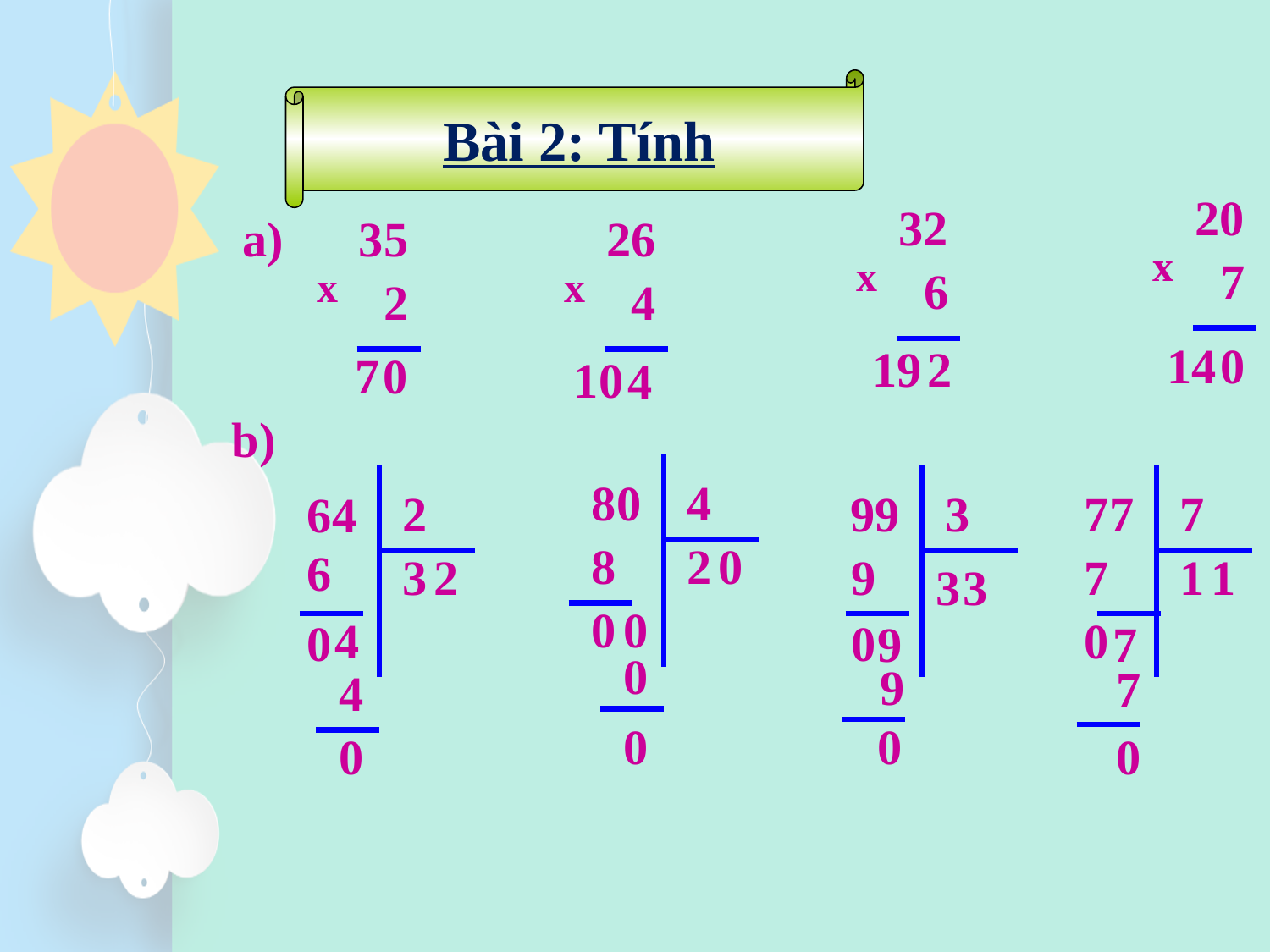

Bài 2: Tính
20
x
7
32
x
6
35
x
2
26
x
4
a)
14
0
2
19
7
0
10
4
b)
80
4
2
64
99
3
77
7
2
0
8
6
3
1
1
9
7
2
3
3
0
0
4
0
0
0
7
9
0
9
7
4
0
0
0
0